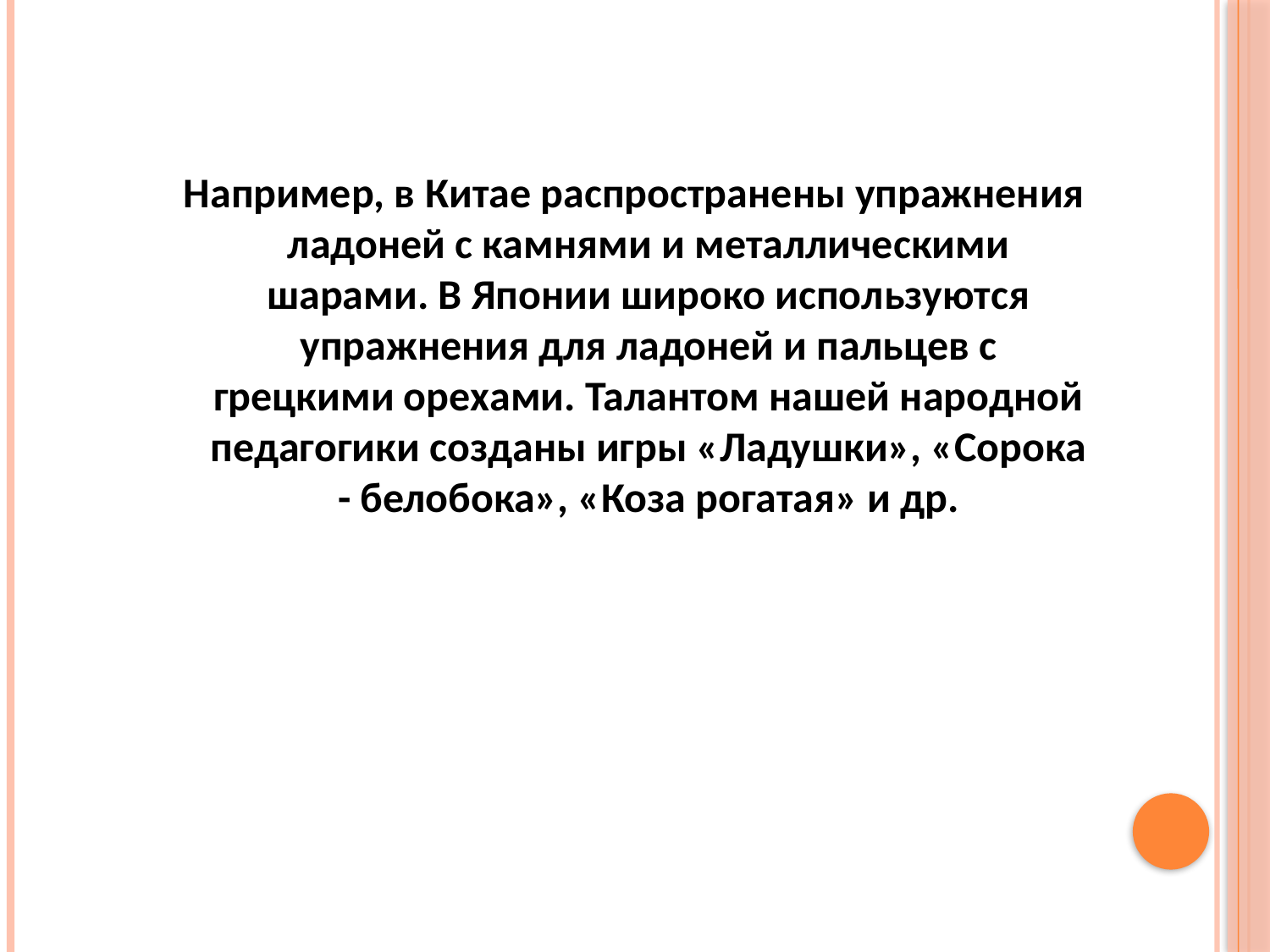

Например, в Китае распространены упражнения ладоней с камнями и металлическими шарами. В Японии широко используются упражнения для ладоней и пальцев с грецкими орехами. Талантом нашей народной педагогики созданы игры «Ладушки», «Сорока - белобока», «Коза рогатая» и др.